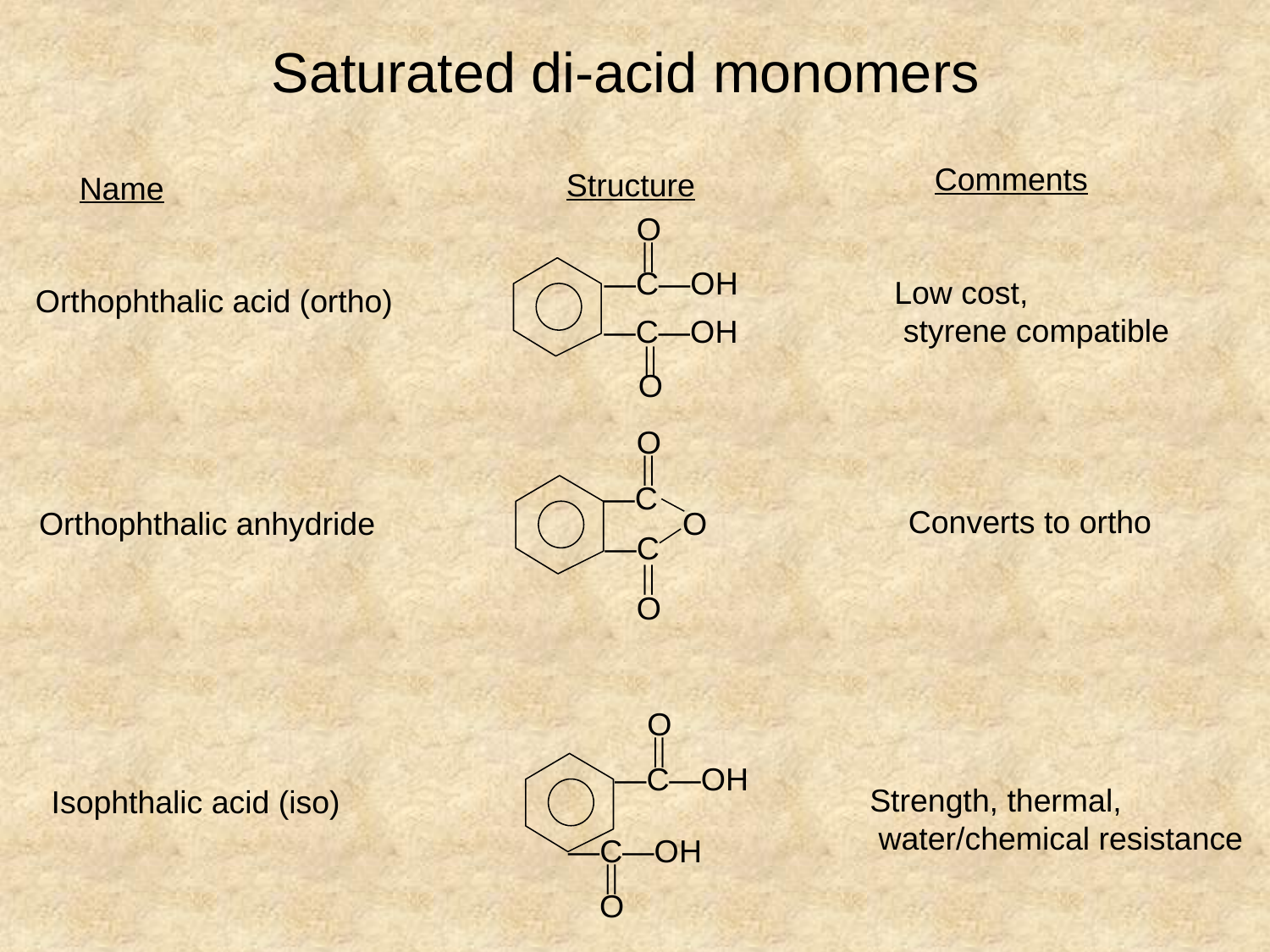

Saturated di-acid monomers
Comments
Structure
Name
O
│
│
―C―OH

Low cost,
 styrene compatible
Orthophthalic acid (ortho)
―C―OH
│
│
O
O
│
│
―C

Converts to ortho
Orthophthalic anhydride
O

―C

│
│
O
O
│
│
―C―OH

Strength, thermal,
 water/chemical resistance
Isophthalic acid (iso)
―C―OH
│
│
O